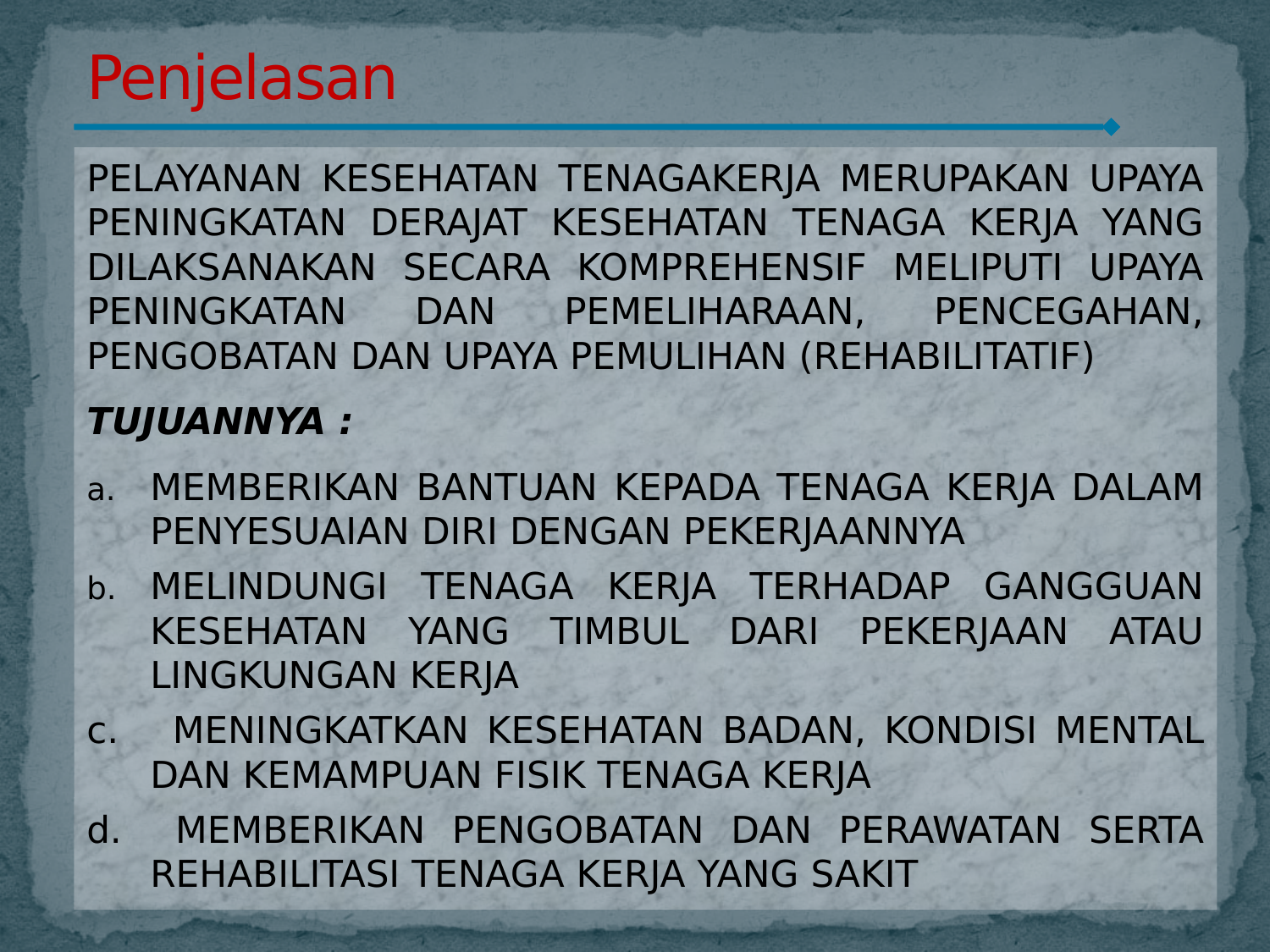

Penjelasan
#

PELAYANAN KESEHATAN TENAGAKERJA MERUPAKAN UPAYA PENINGKATAN DERAJAT KESEHATAN TENAGA KERJA YANG DILAKSANAKAN SECARA KOMPREHENSIF MELIPUTI UPAYA PENINGKATAN DAN PEMELIHARAAN, PENCEGAHAN, PENGOBATAN DAN UPAYA PEMULIHAN (REHABILITATIF)
TUJUANNYA :
MEMBERIKAN BANTUAN KEPADA TENAGA KERJA DALAM PENYESUAIAN DIRI DENGAN PEKERJAANNYA
MELINDUNGI TENAGA KERJA TERHADAP GANGGUAN KESEHATAN YANG TIMBUL DARI PEKERJAAN ATAU LINGKUNGAN KERJA
c.   MENINGKATKAN KESEHATAN BADAN, KONDISI MENTAL DAN KEMAMPUAN FISIK TENAGA KERJA
d.  MEMBERIKAN PENGOBATAN DAN PERAWATAN SERTA REHABILITASI TENAGA KERJA YANG SAKIT